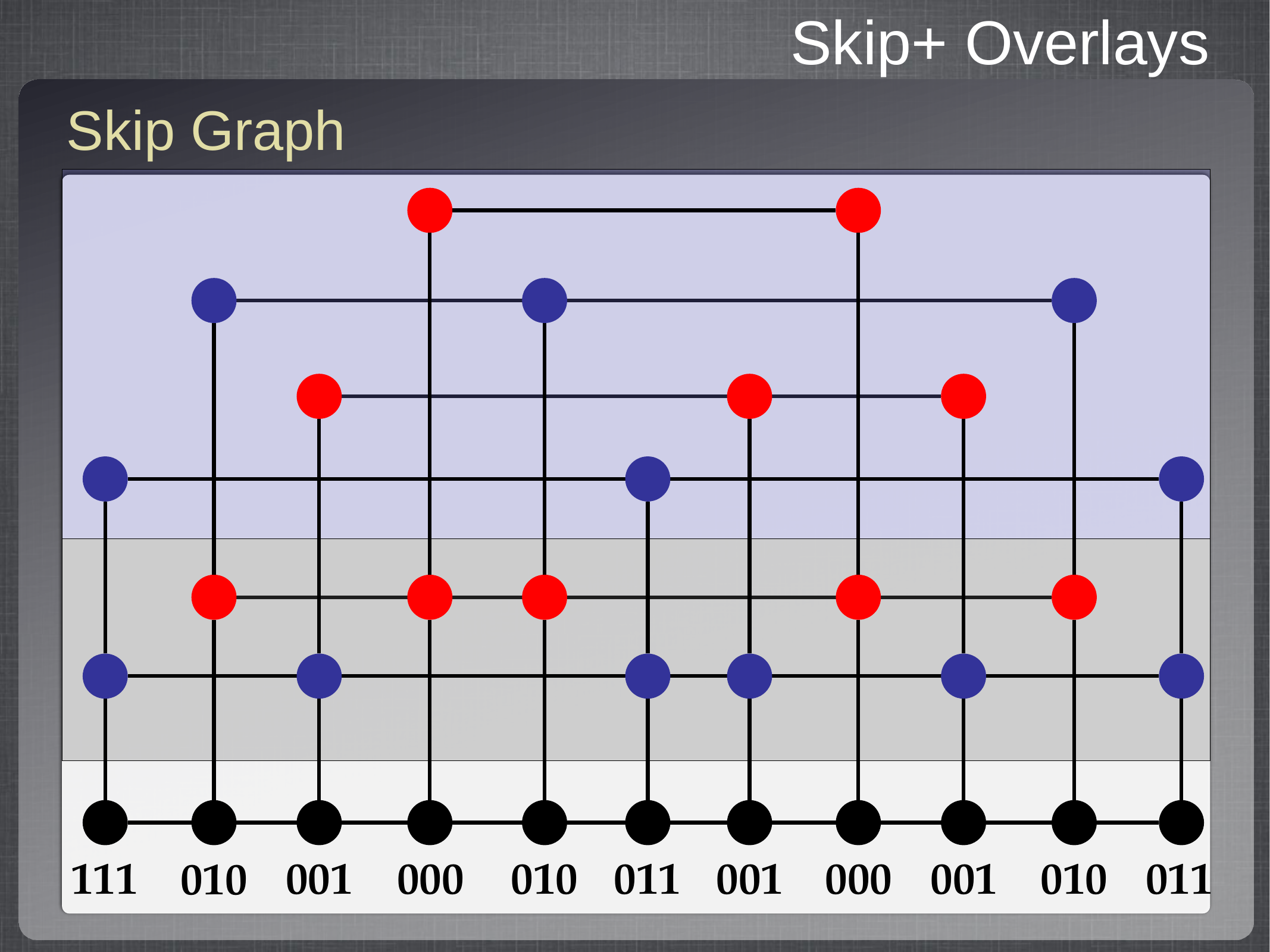

Skip+ Overlays
Skip Graph

111
011
011
001
000
001
000
001
010
010
010